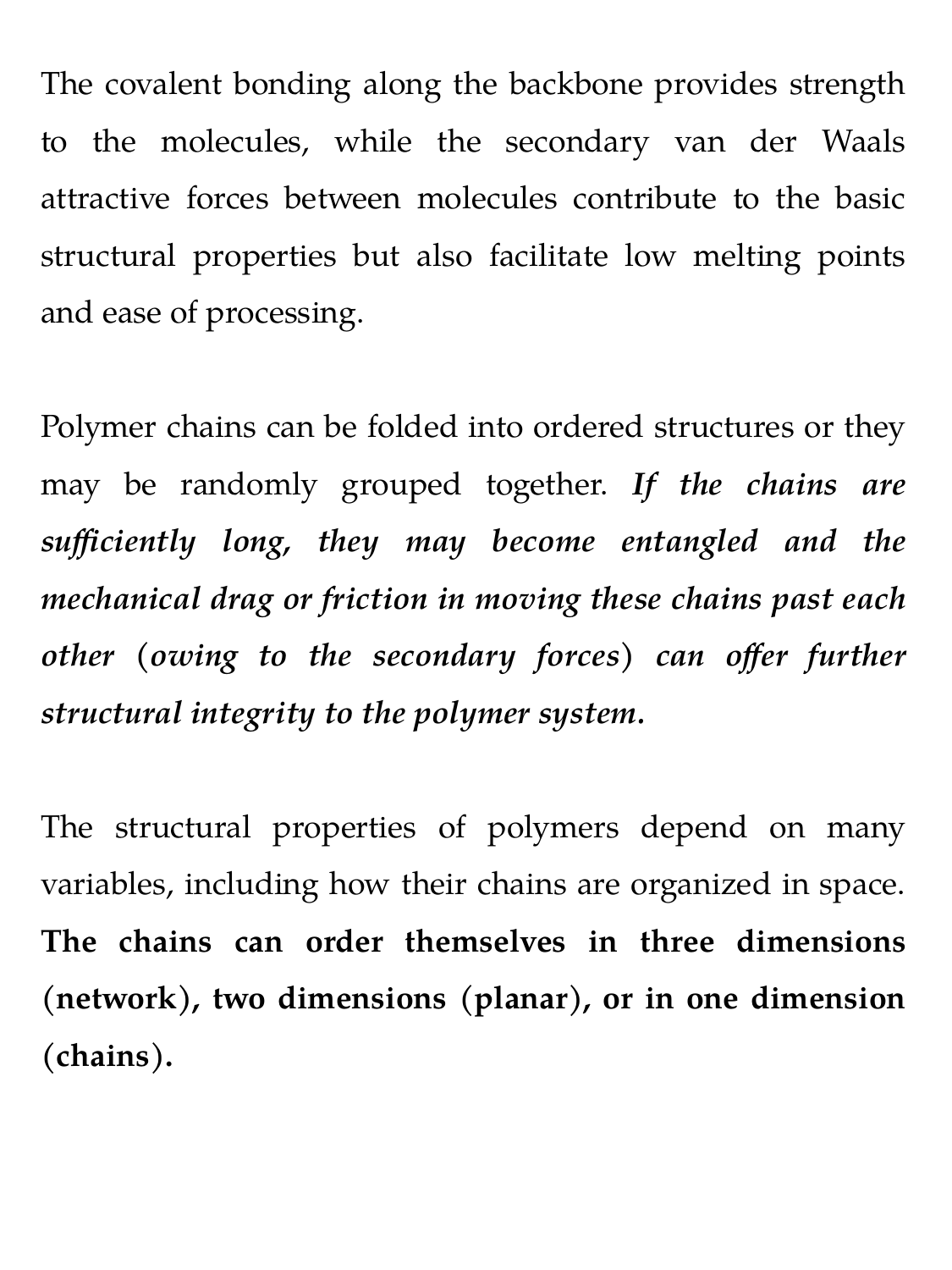

The covalent bonding along the backbone provides strength to the molecules, while the secondary van der Waals attractive forces between molecules contribute to the basic structural properties but also facilitate low melting points and ease of processing.

Polymer chains can be folded into ordered structures or they may be randomly grouped together. If the chains are sufficiently long, they may become entangled and the mechanical drag or friction in moving these chains past each other (owing to the secondary forces) can offer further structural integrity to the polymer system.

The structural properties of polymers depend on many variables, including how their chains are organized in space. The chains can order themselves in three dimensions (network), two dimensions (planar), or in one dimension (chains).